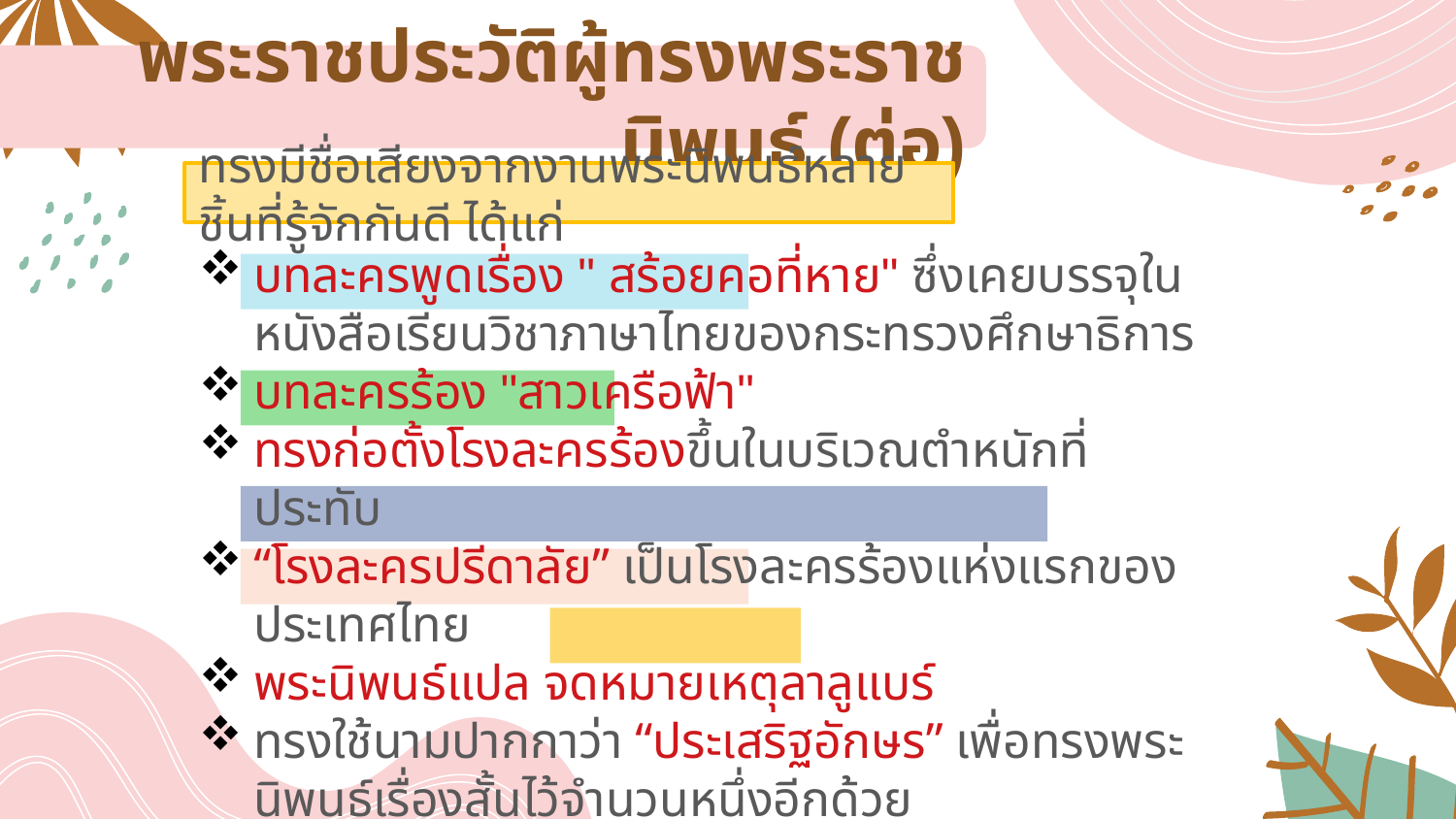

พระราชประวัติผู้ทรงพระราชนิพนธ์ (ต่อ)
ทรงมีชื่อเสียงจากงานพระนิพนธ์หลายชิ้นที่รู้จักกันดี ได้แก่
บทละครพูดเรื่อง " สร้อยคอที่หาย" ซึ่งเคยบรรจุในหนังสือเรียนวิชาภาษาไทยของกระทรวงศึกษาธิการ
บทละครร้อง "สาวเครือฟ้า"
ทรงก่อตั้งโรงละครร้องขึ้นในบริเวณตำหนักที่ประทับ
“โรงละครปรีดาลัย” เป็นโรงละครร้องแห่งแรกของประเทศไทย
พระนิพนธ์แปล จดหมายเหตุลาลูแบร์
ทรงใช้นามปากกาว่า “ประเสริฐอักษร” เพื่อทรงพระนิพนธ์เรื่องสั้นไว้จำนวนหนึ่งอีกด้วย